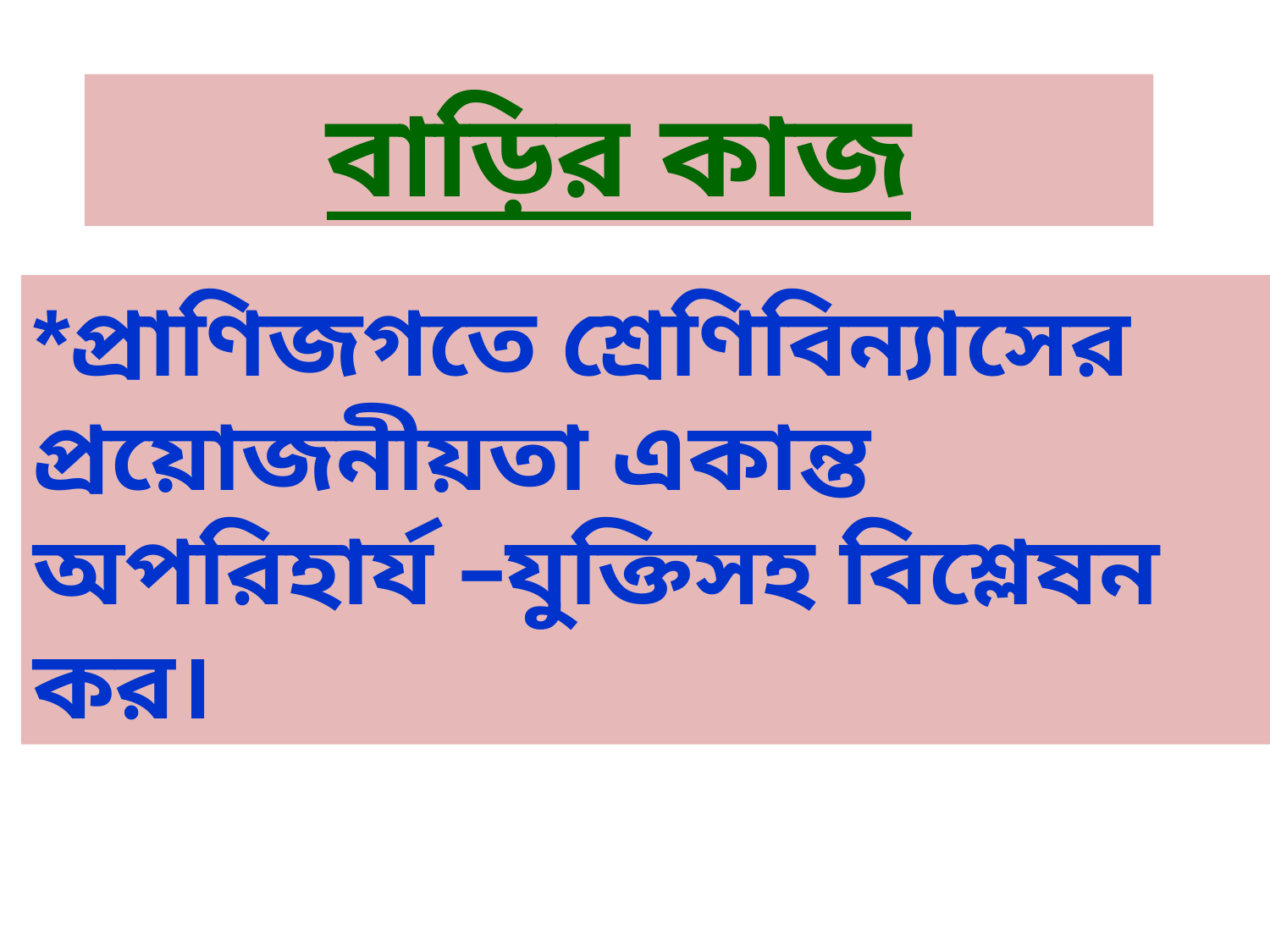

বাড়ির কাজ
*প্রাণিজগতে শ্রেণিবিন্যাসের প্রয়োজনীয়তা একান্ত অপরিহার্য –যুক্তিসহ বিশ্লেষন কর।